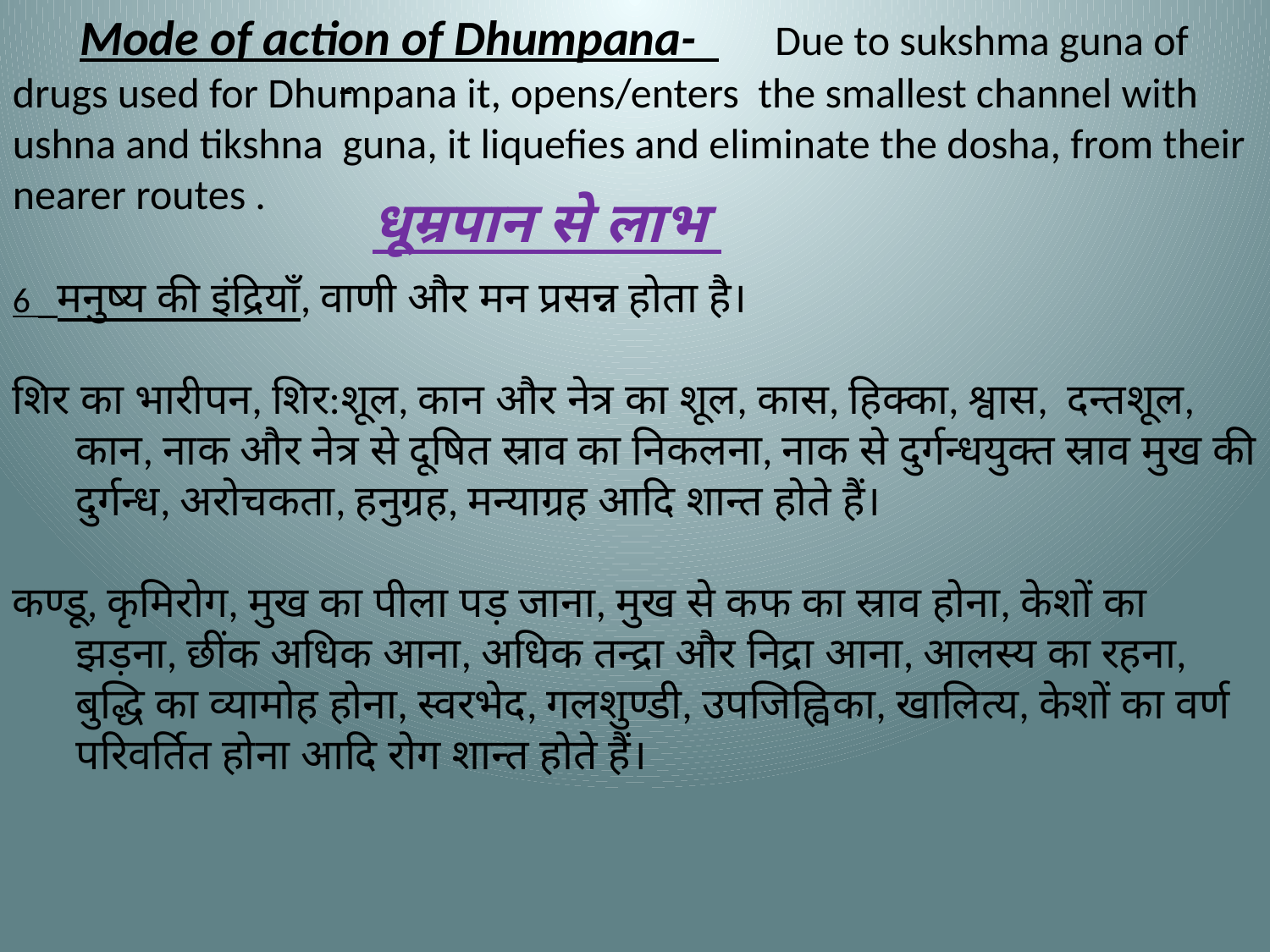

Mode of action of Dhumpana-       Due to sukshma guna of drugs used for Dhumpana it, opens/enters  the smallest channel with ushna and tikshna  guna, it liquefies and eliminate the dosha, from their nearer routes .

धूम्रपान से लाभ
6   मनुष्य की इंद्रियाँ, वाणी और मन प्रसन्न होता है।

शिर का भारीपन, शिर:शूल, कान और नेत्र का शूल, कास, हिक्का, श्वास,  दन्तशूल, कान, नाक और नेत्र से दूषित स्राव का निकलना, नाक से दुर्गन्धयुक्त स्राव मुख की दुर्गन्ध, अरोचकता, हनुग्रह, मन्याग्रह आदि शान्त होते हैं।

कण्डू, कृमिरोग, मुख का पीला पड़ जाना, मुख से कफ का स्राव होना, केशों का झड़ना, छींक अधिक आना, अधिक तन्द्रा और निद्रा आना, आलस्य का रहना, बुद्धि का व्यामोह होना, स्वरभेद, गलशुण्डी, उपजिह्विका, खालित्य, केशों का वर्ण परिवर्तित होना आदि रोग शान्त होते हैं।